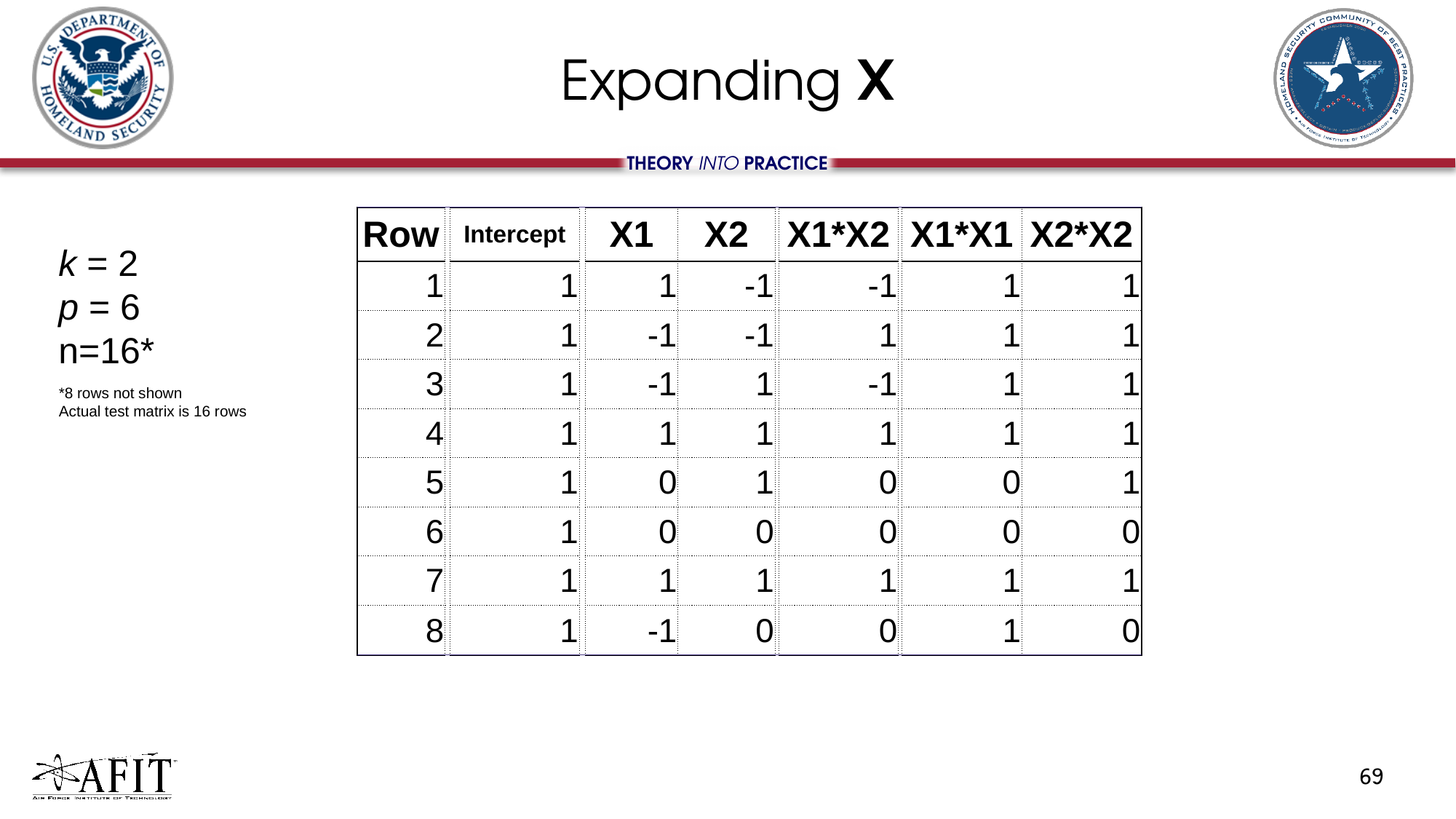

# Expanding X
| Row |
| --- |
| 1 |
| 2 |
| 3 |
| 4 |
| 5 |
| 6 |
| 7 |
| 8 |
| Intercept |
| --- |
| 1 |
| 1 |
| 1 |
| 1 |
| 1 |
| 1 |
| 1 |
| 1 |
| X1 | X2 |
| --- | --- |
| 1 | -1 |
| -1 | -1 |
| -1 | 1 |
| 1 | 1 |
| 0 | 1 |
| 0 | 0 |
| 1 | 1 |
| -1 | 0 |
| X1\*X2 |
| --- |
| -1 |
| 1 |
| -1 |
| 1 |
| 0 |
| 0 |
| 1 |
| 0 |
| X1\*X1 | X2\*X2 |
| --- | --- |
| 1 | 1 |
| 1 | 1 |
| 1 | 1 |
| 1 | 1 |
| 0 | 1 |
| 0 | 0 |
| 1 | 1 |
| 1 | 0 |
k = 2
p = 6
n=16*
*8 rows not shown
Actual test matrix is 16 rows
69